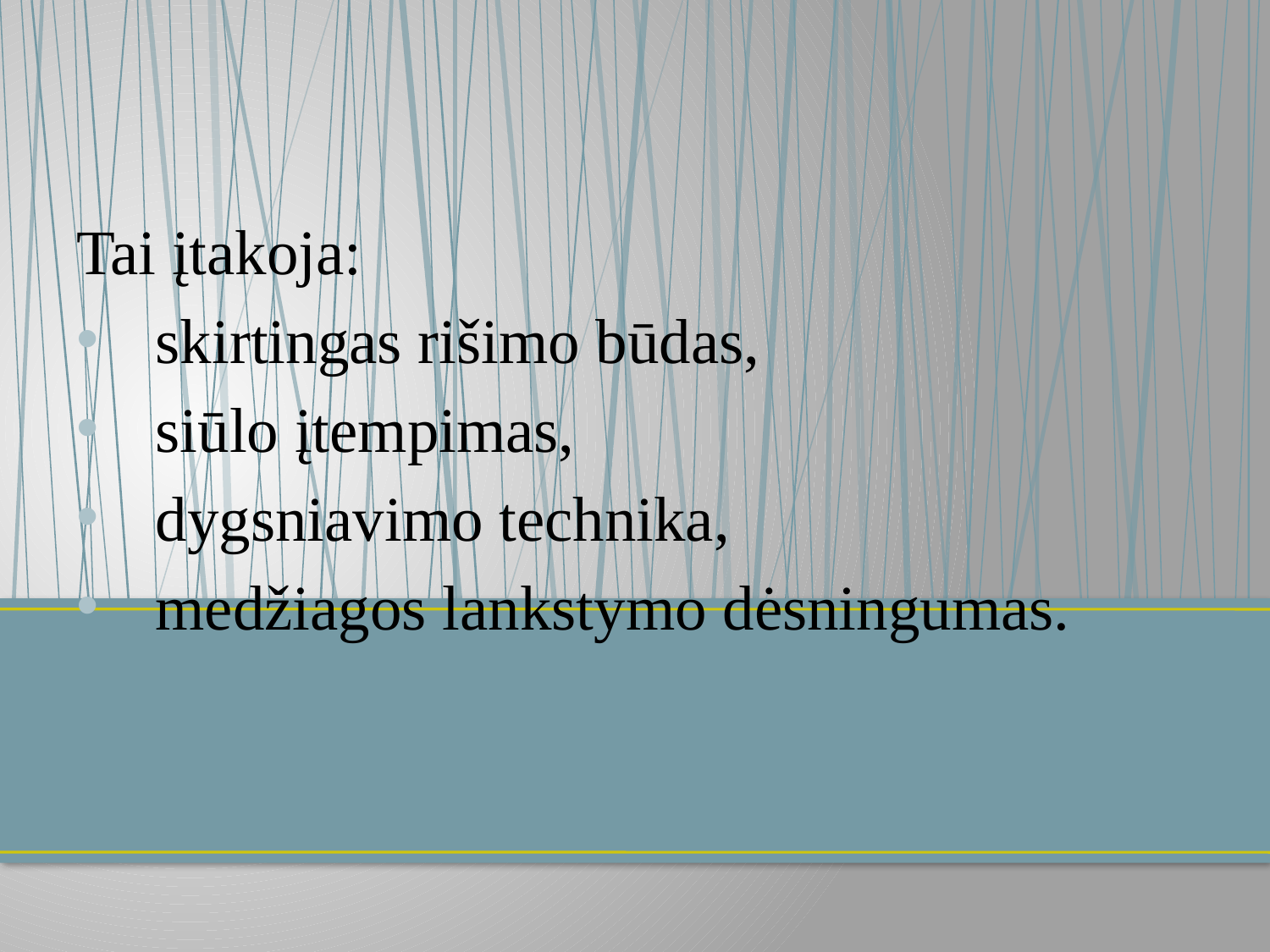

Tai įtakoja:
skirtingas rišimo būdas,
siūlo įtempimas,
dygsniavimo technika,
medžiagos lankstymo dėsningumas.